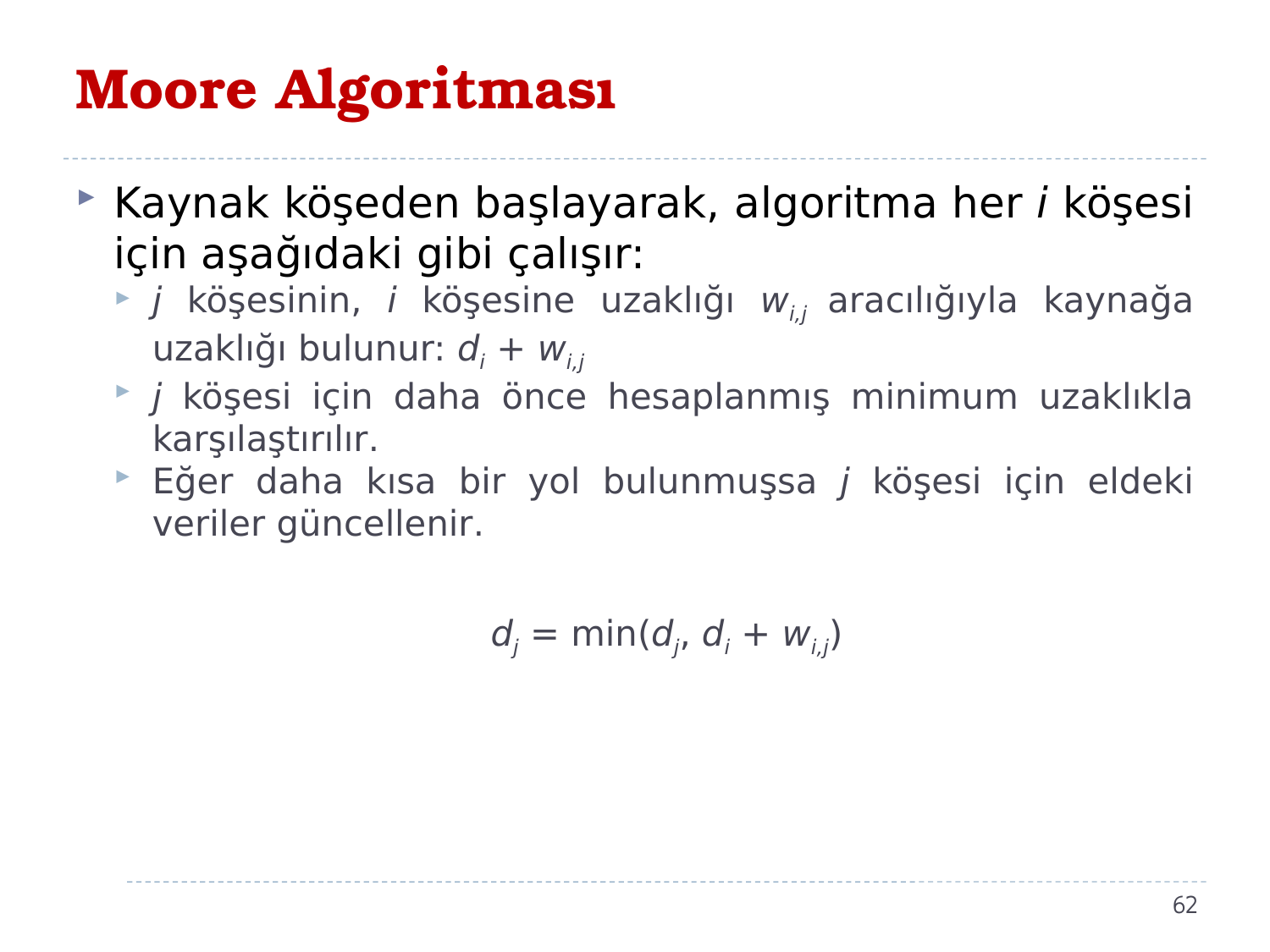

# Moore Algoritması
Kaynak köşeden başlayarak, algoritma her i köşesi için aşağıdaki gibi çalışır:
j köşesinin, i köşesine uzaklığı wi,j aracılığıyla kaynağa uzaklığı bulunur: di + wi,j
j köşesi için daha önce hesaplanmış minimum uzaklıkla karşılaştırılır.
Eğer daha kısa bir yol bulunmuşsa j köşesi için eldeki veriler güncellenir.

dj = min(dj, di + wi,j)

62